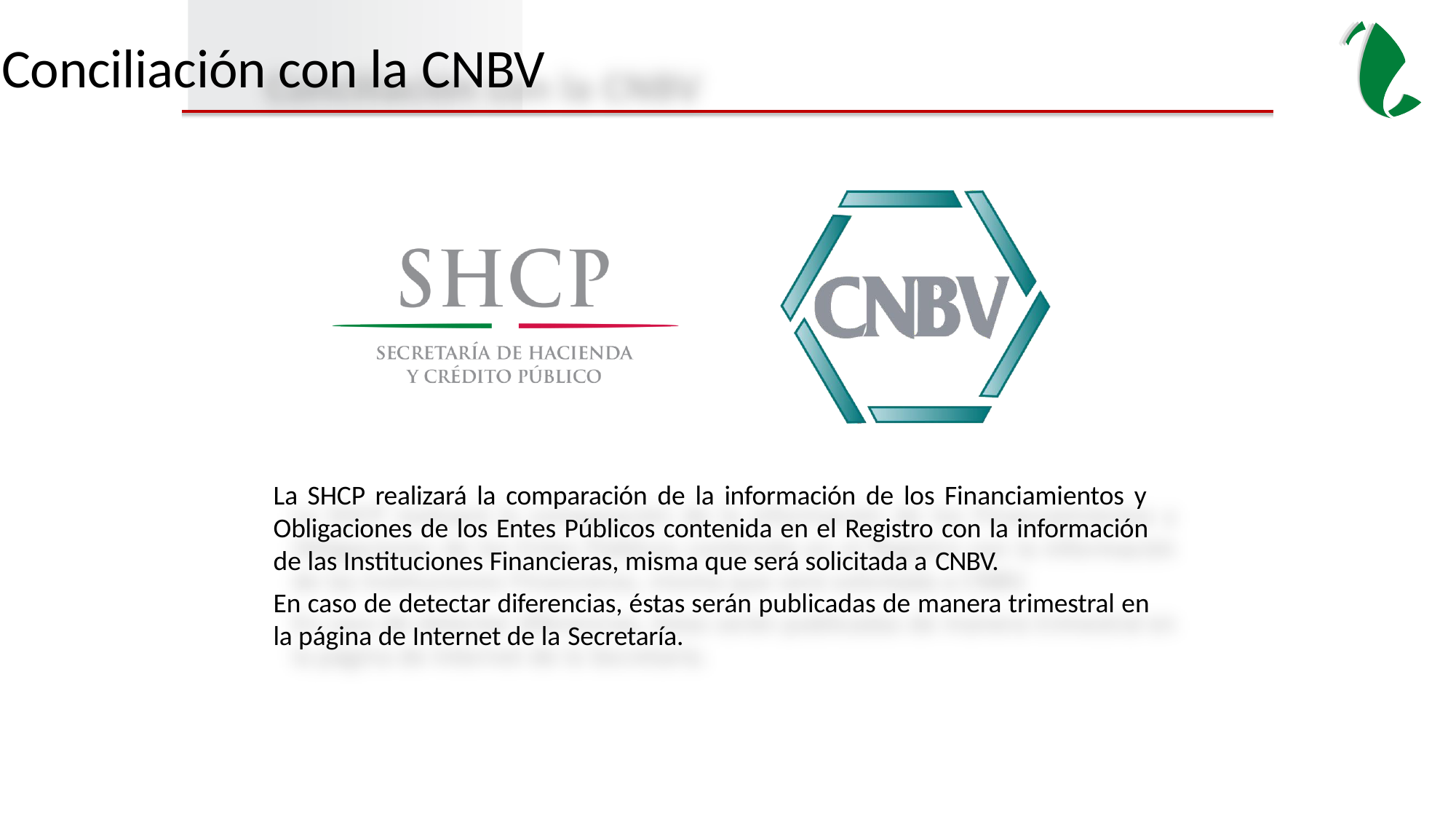

Conciliación con la CNBV

La SHCP realizará la comparación de la información de los Financiamientos y  Obligaciones de los Entes Públicos contenida en el Registro con la información  de las Instituciones Financieras, misma que será solicitada a CNBV.
En caso de detectar diferencias, éstas serán publicadas de manera trimestral en  la página de Internet de la Secretaría.